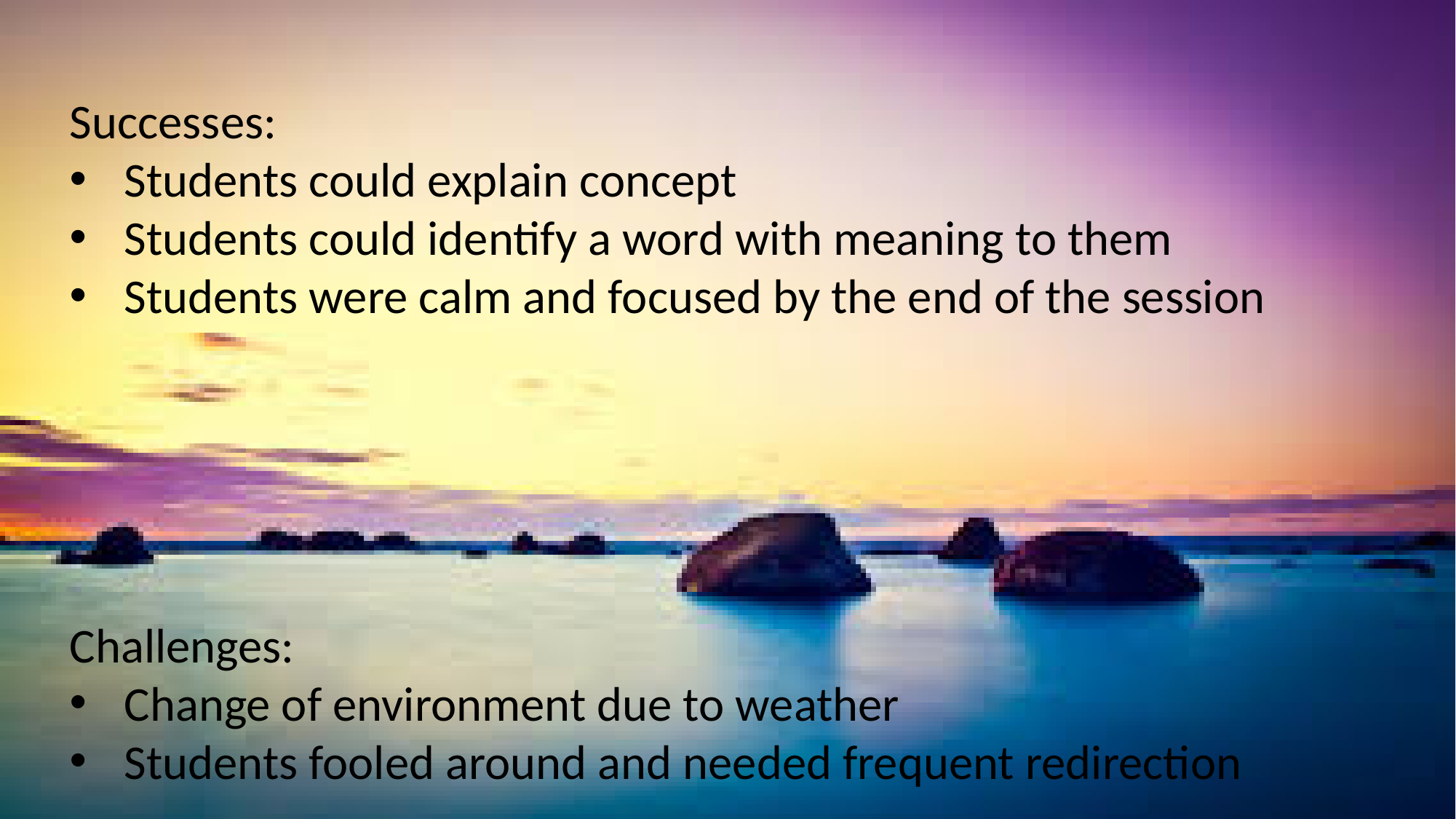

Successes:
Students could explain concept
Students could identify a word with meaning to them
Students were calm and focused by the end of the session

Challenges:
Change of environment due to weather
Students fooled around and needed frequent redirection